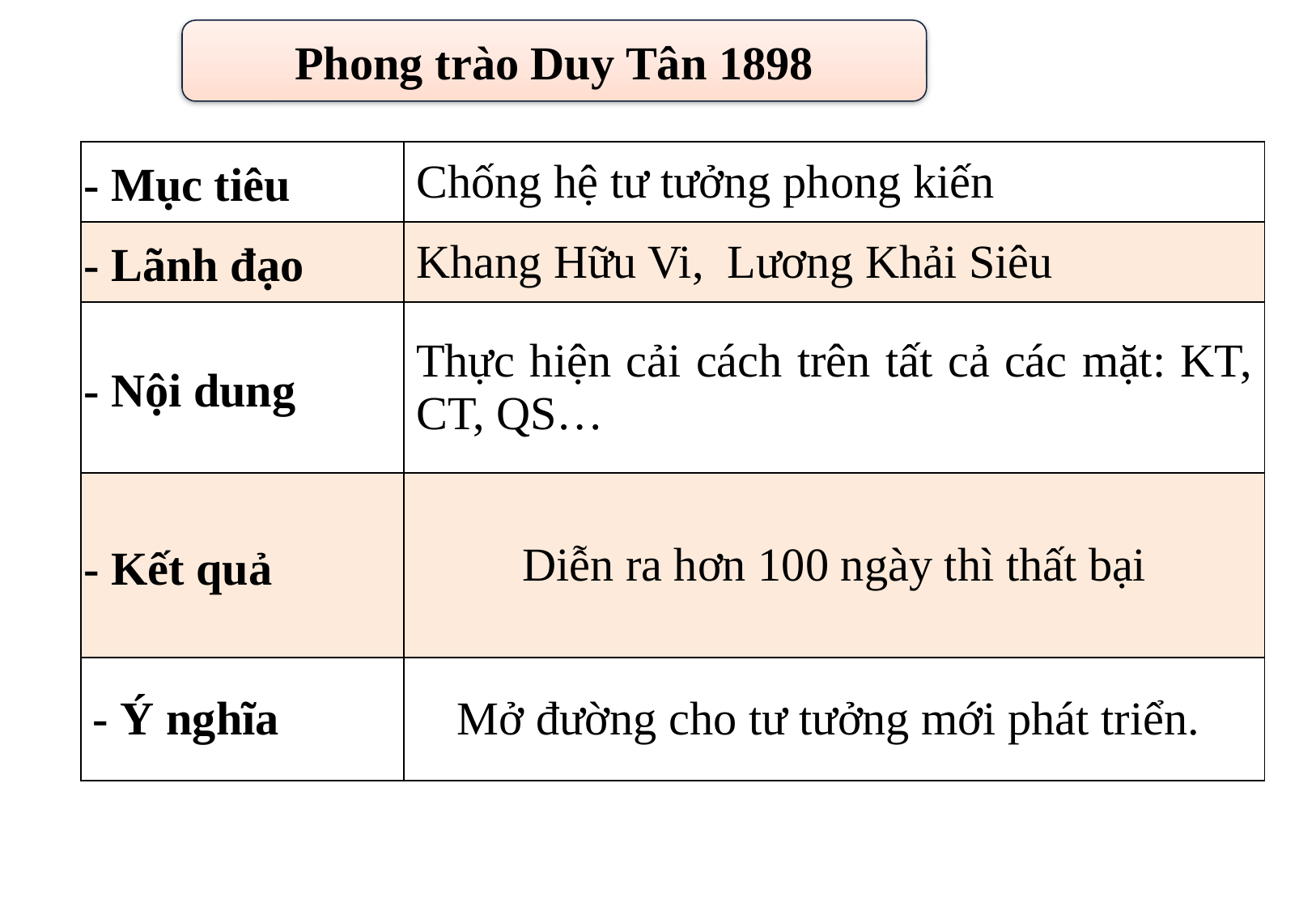

Phong trào Duy Tân 1898
| - Mục tiêu | Chống hệ tư tưởng phong kiến |
| --- | --- |
| - Lãnh đạo | Khang Hữu Vi, Lương Khải Siêu |
| - Nội dung | Thực hiện cải cách trên tất cả các mặt: KT, CT, QS… |
| - Kết quả | Diễn ra hơn 100 ngày thì thất bại |
| - Ý nghĩa | Mở đường cho tư tưởng mới phát triển. |